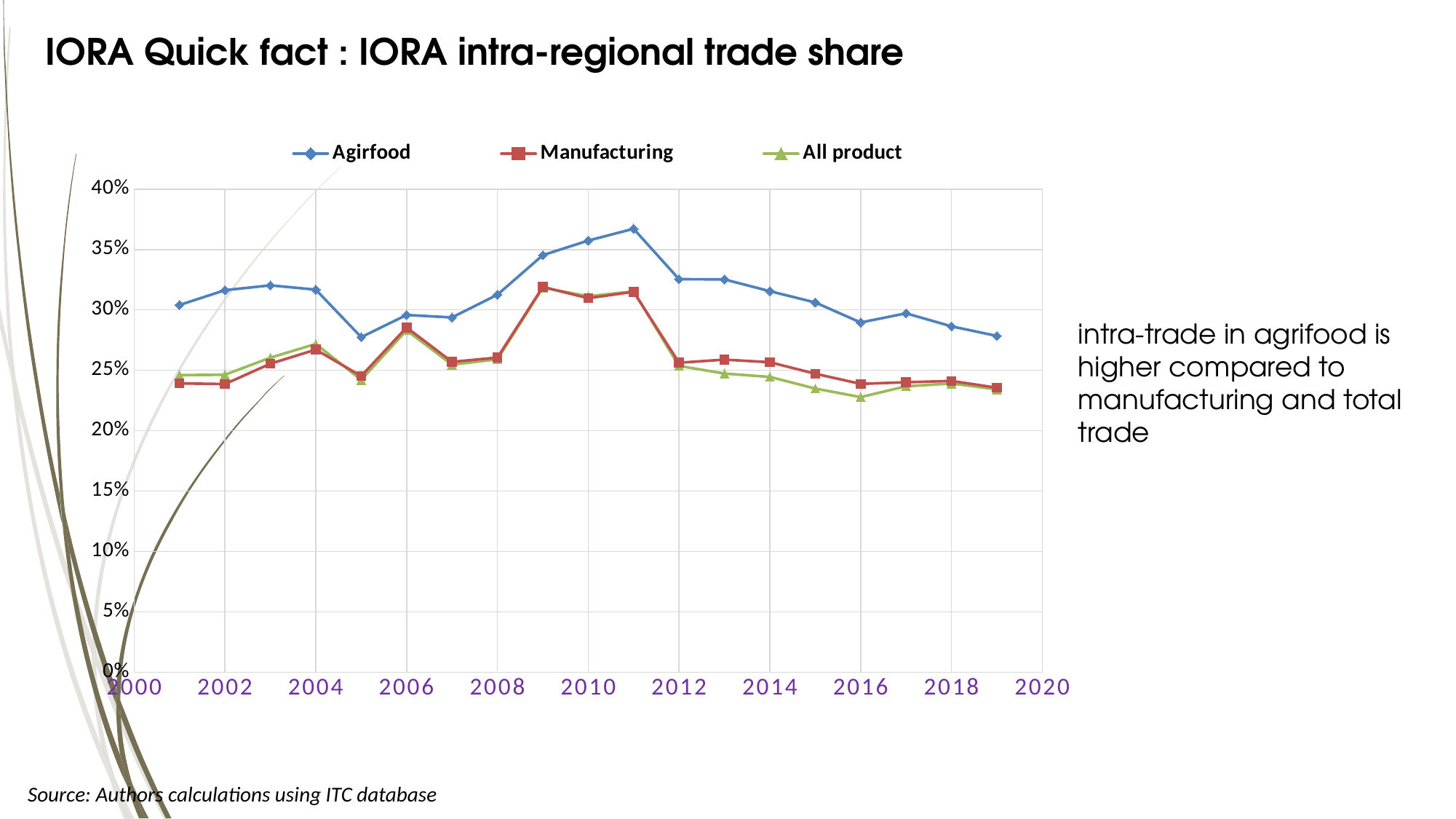

IORA Quick fact : IORA intra-regional trade share

### Chart

| Category | Agirfood | Manufacturing | All product |
|---|---|---|---|
intra-trade in agrifood is higher compared to manufacturing and total  trade

6
Source: Authors calculations using ITC database